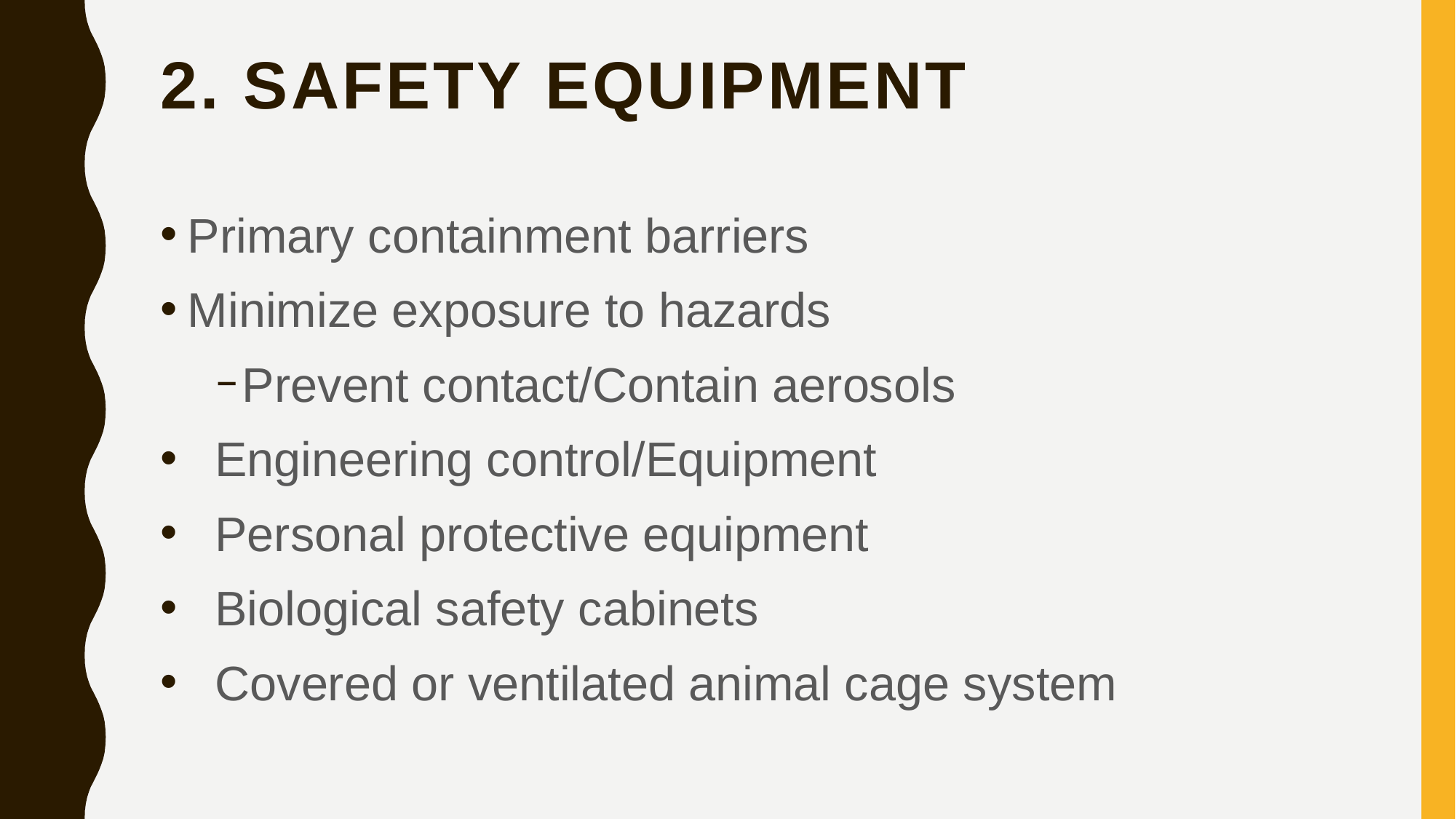

# 2. Safety Equipment
Primary containment barriers
Minimize exposure to hazards
Prevent contact/Contain aerosols
Engineering control/Equipment
Personal protective equipment
Biological safety cabinets
Covered or ventilated animal cage system